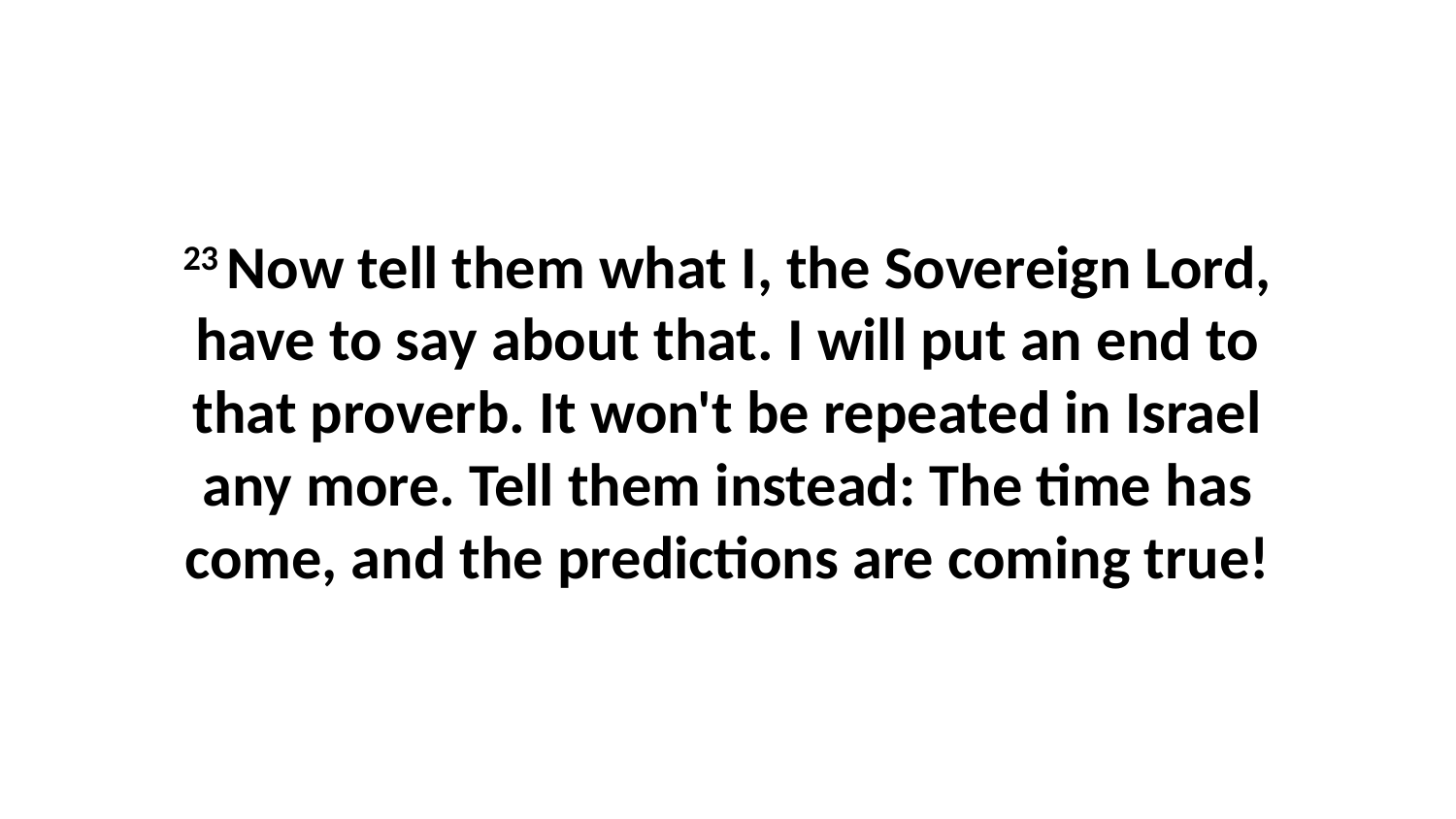

23 Now tell them what I, the Sovereign Lord, have to say about that. I will put an end to that proverb. It won't be repeated in Israel any more. Tell them instead: The time has come, and the predictions are coming true!